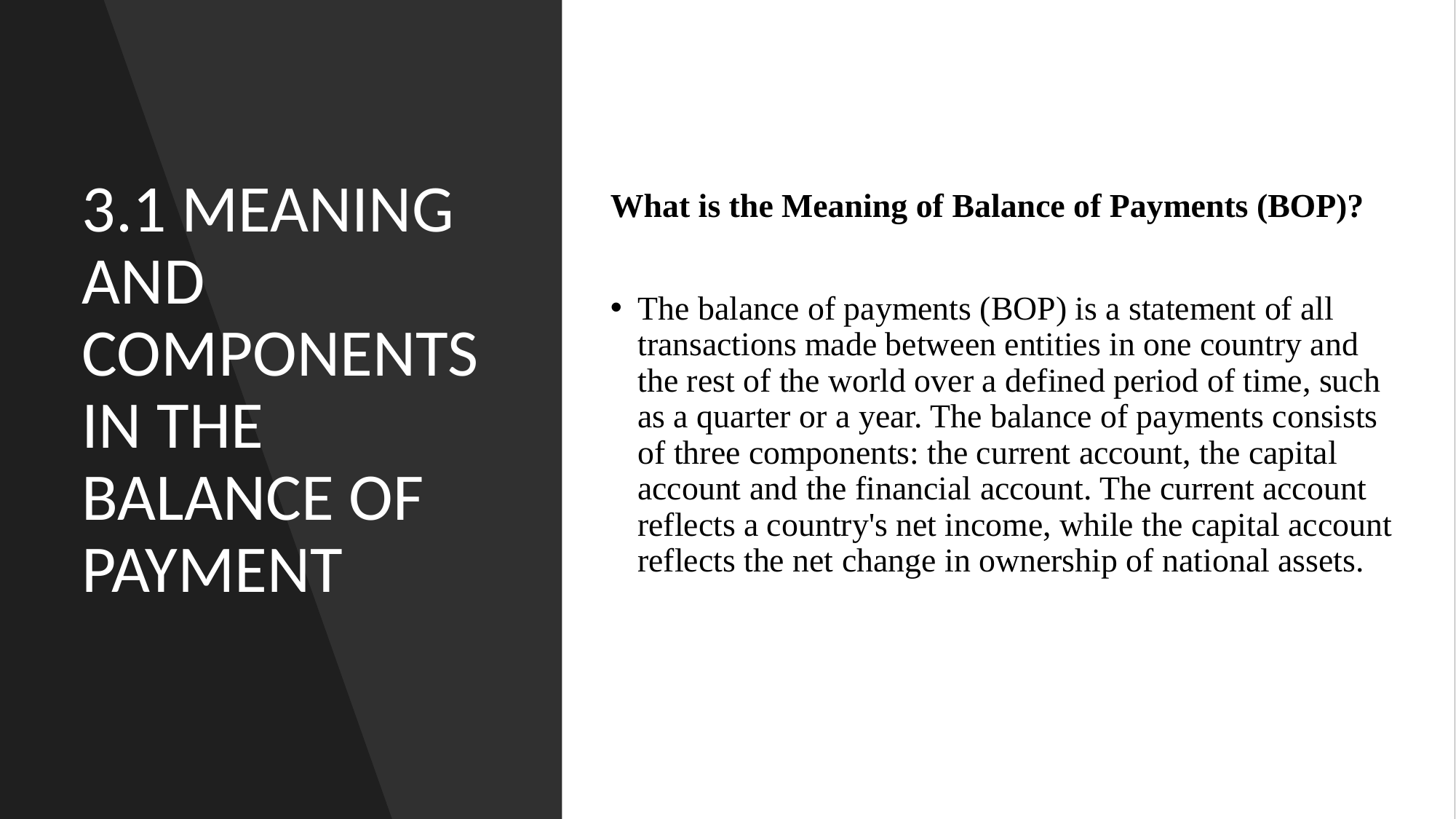

# 3.1 MEANING AND COMPONENTS IN THE BALANCE OF PAYMENT
What is the Meaning of Balance of Payments (BOP)?

The balance of payments (BOP) is a statement of all transactions made between entities in one country and the rest of the world over a defined period of time, such as a quarter or a year. The balance of payments consists of three components: the current account, the capital account and the financial account. The current account reflects a country's net income, while the capital account reflects the net change in ownership of national assets.